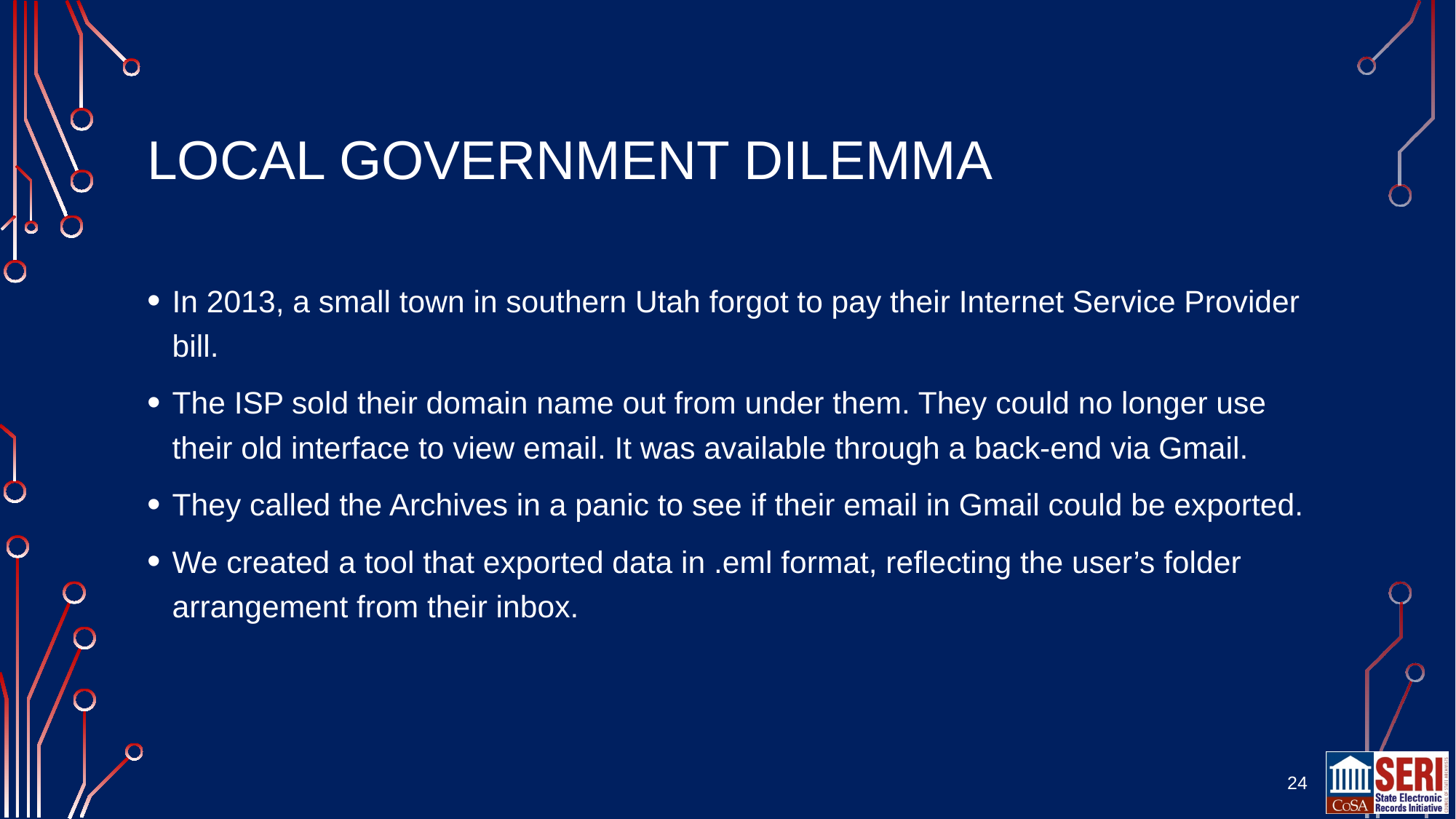

# Local Government Dilemma
In 2013, a small town in southern Utah forgot to pay their Internet Service Provider bill.
The ISP sold their domain name out from under them. They could no longer use their old interface to view email. It was available through a back-end via Gmail.
They called the Archives in a panic to see if their email in Gmail could be exported.
We created a tool that exported data in .eml format, reflecting the user’s folder arrangement from their inbox.
24